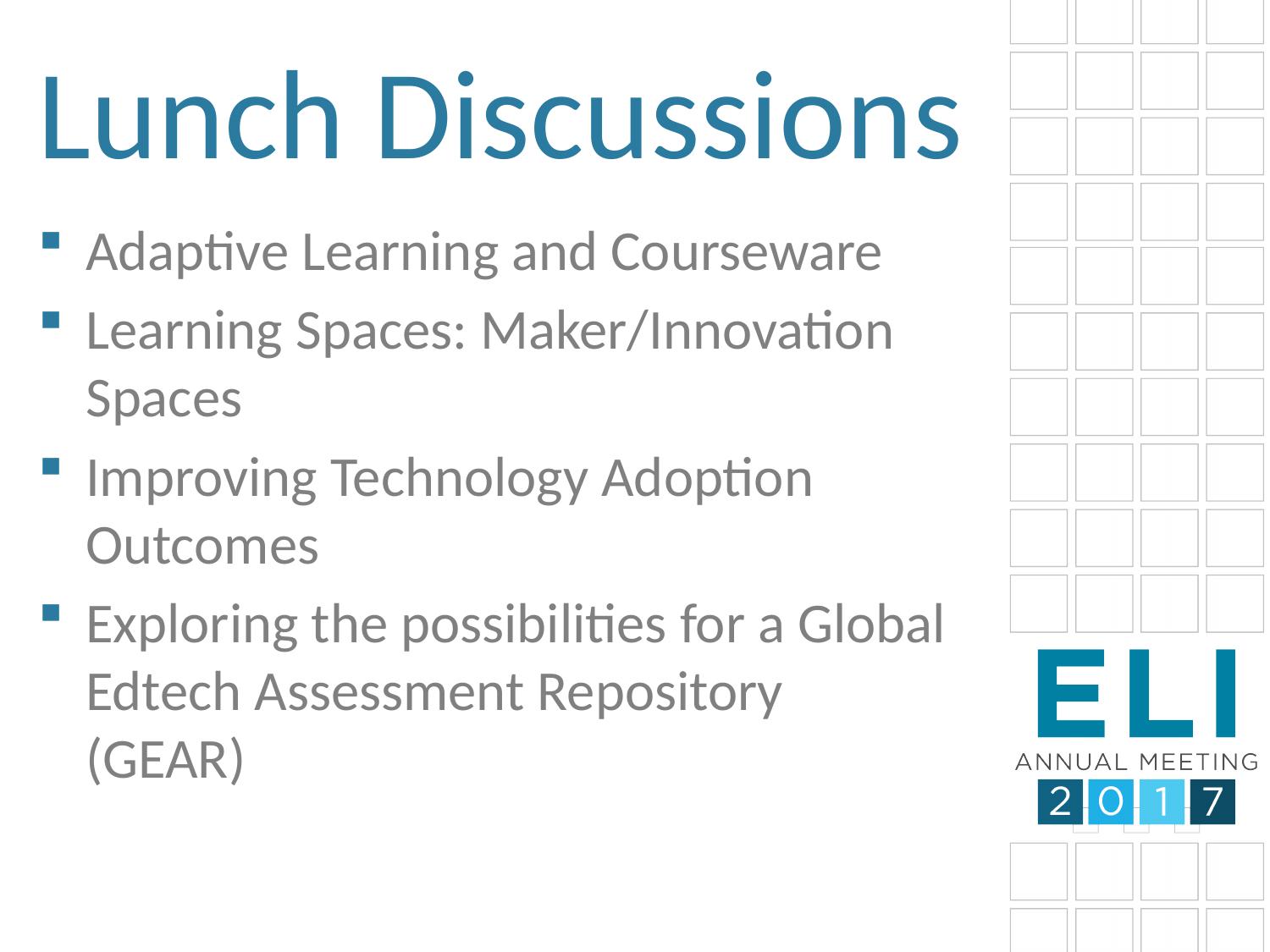

# Lunch Discussions
Adaptive Learning and Courseware
Learning Spaces: Maker/Innovation Spaces
Improving Technology Adoption Outcomes
Exploring the possibilities for a Global Edtech Assessment Repository (GEAR)